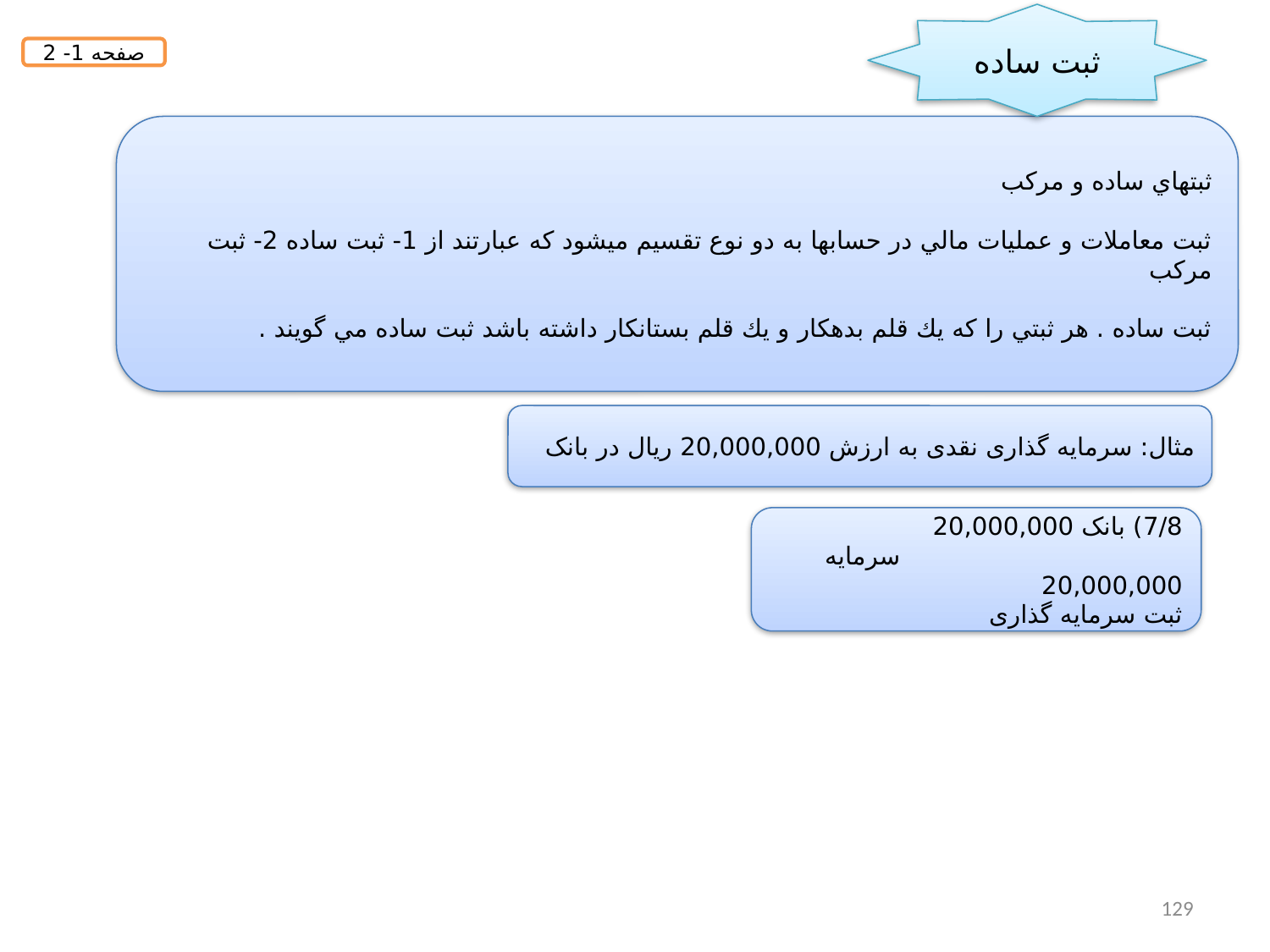

ثبت ساده
صفحه 1- 2
ثبتهاي ساده و مركب

ثبت معاملات و عمليات مالي در حسابها به دو نوع تقسيم ميشود كه عبارتند از 1- ثبت ساده 2- ثبت مركب

ثبت ساده . هر ثبتي را كه يك قلم بدهكار و يك قلم بستانكار داشته باشد ثبت ساده مي گويند .
مثال: سرمایه گذاری نقدی به ارزش 20,000,000 ريال در بانک
7/8) بانک 20,000,000
                                    سرمایه 20,000,000
ثبت سرمایه گذاری
129